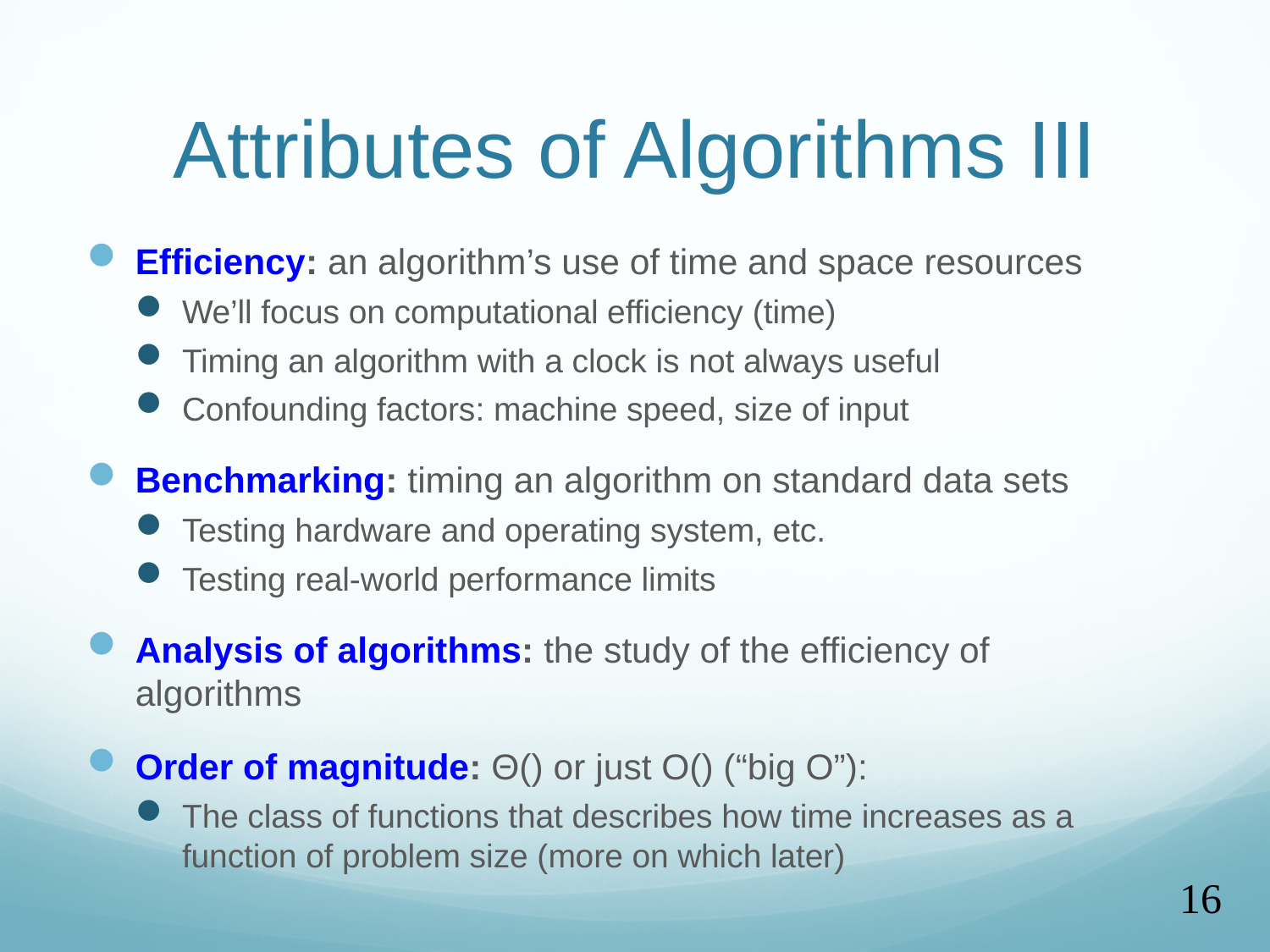

# Attributes of Algorithms III
Efficiency: an algorithm’s use of time and space resources
We’ll focus on computational efficiency (time)
Timing an algorithm with a clock is not always useful
Confounding factors: machine speed, size of input
Benchmarking: timing an algorithm on standard data sets
Testing hardware and operating system, etc.
Testing real-world performance limits
Analysis of algorithms: the study of the efficiency of algorithms
Order of magnitude: Θ() or just O() (“big O”):
The class of functions that describes how time increases as a function of problem size (more on which later)

16